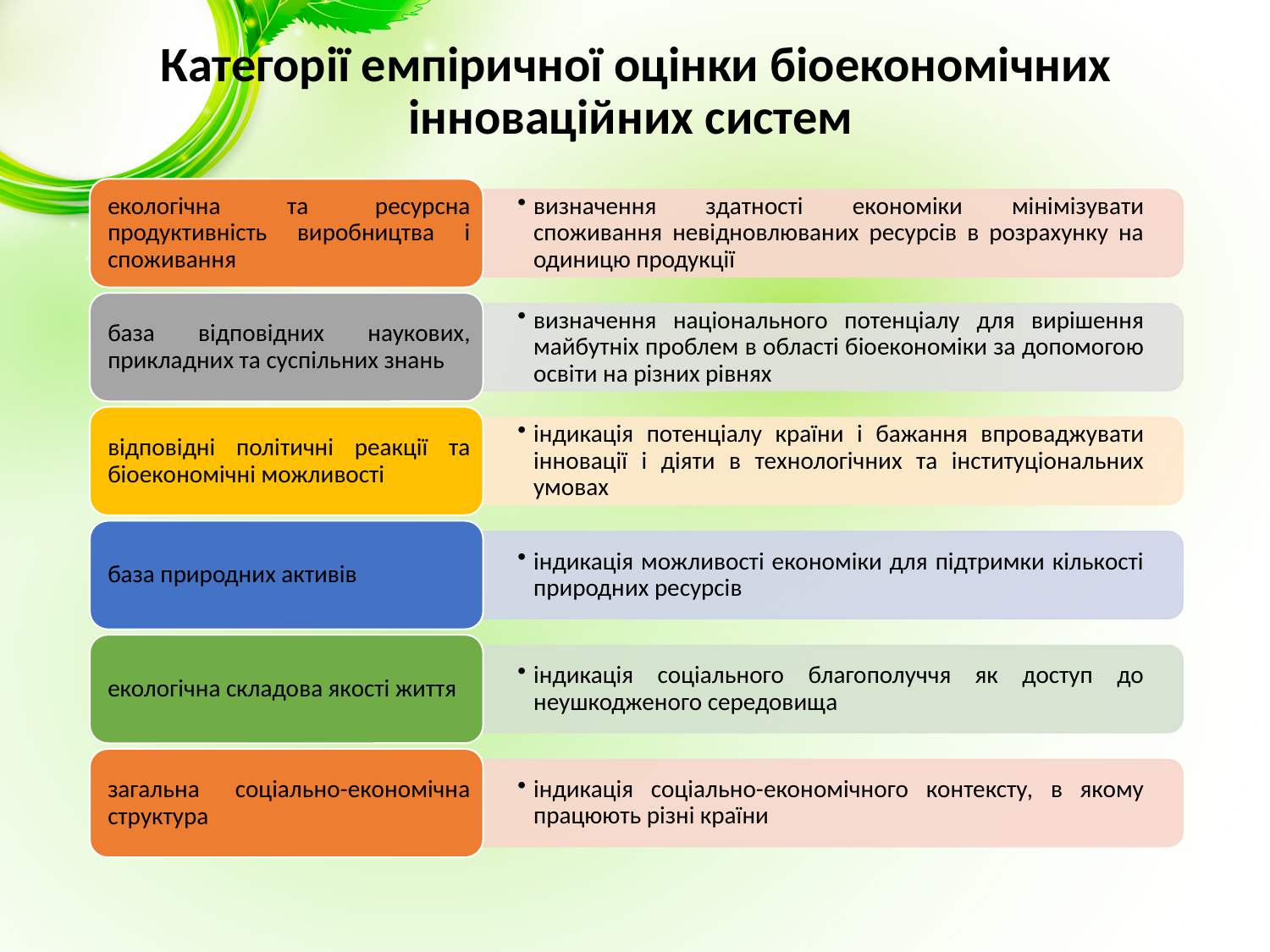

# Категорії емпіричної оцінки біоекономічних інноваційних систем
визначення здатності економіки мінімізувати споживання невідновлюваних ресурсів в розрахунку на одиницю продукції
екологічна та ресурсна продуктивність виробництва і споживання
визначення національного потенціалу для вирішення майбутніх проблем в області біоекономіки за допомогою освіти на різних рівнях
база відповідних наукових, прикладних та суспільних знань
індикація потенціалу країни і бажання впроваджувати інновації і діяти в технологічних та інституціональних умовах
відповідні політичні реакції та біоекономічні можливості
індикація можливості економіки для підтримки кількості природних ресурсів
база природних активів
індикація соціального благополуччя як доступ до неушкодженого середовища
екологічна складова якості життя
індикація соціально-економічного контексту, в якому працюють різні країни
загальна соціально-економічна структура